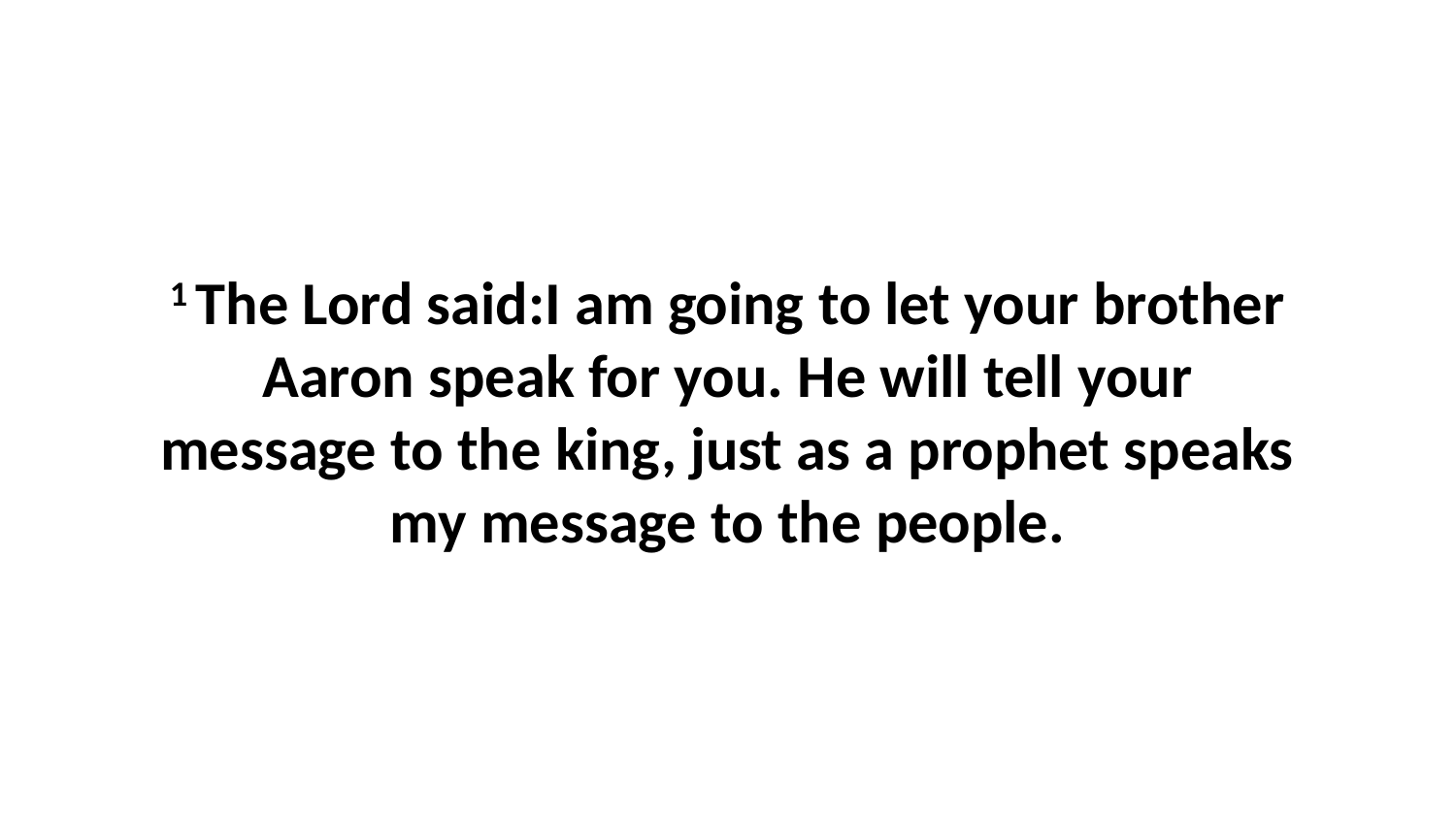

1 The Lord said:I am going to let your brother Aaron speak for you. He will tell your message to the king, just as a prophet speaks my message to the people.